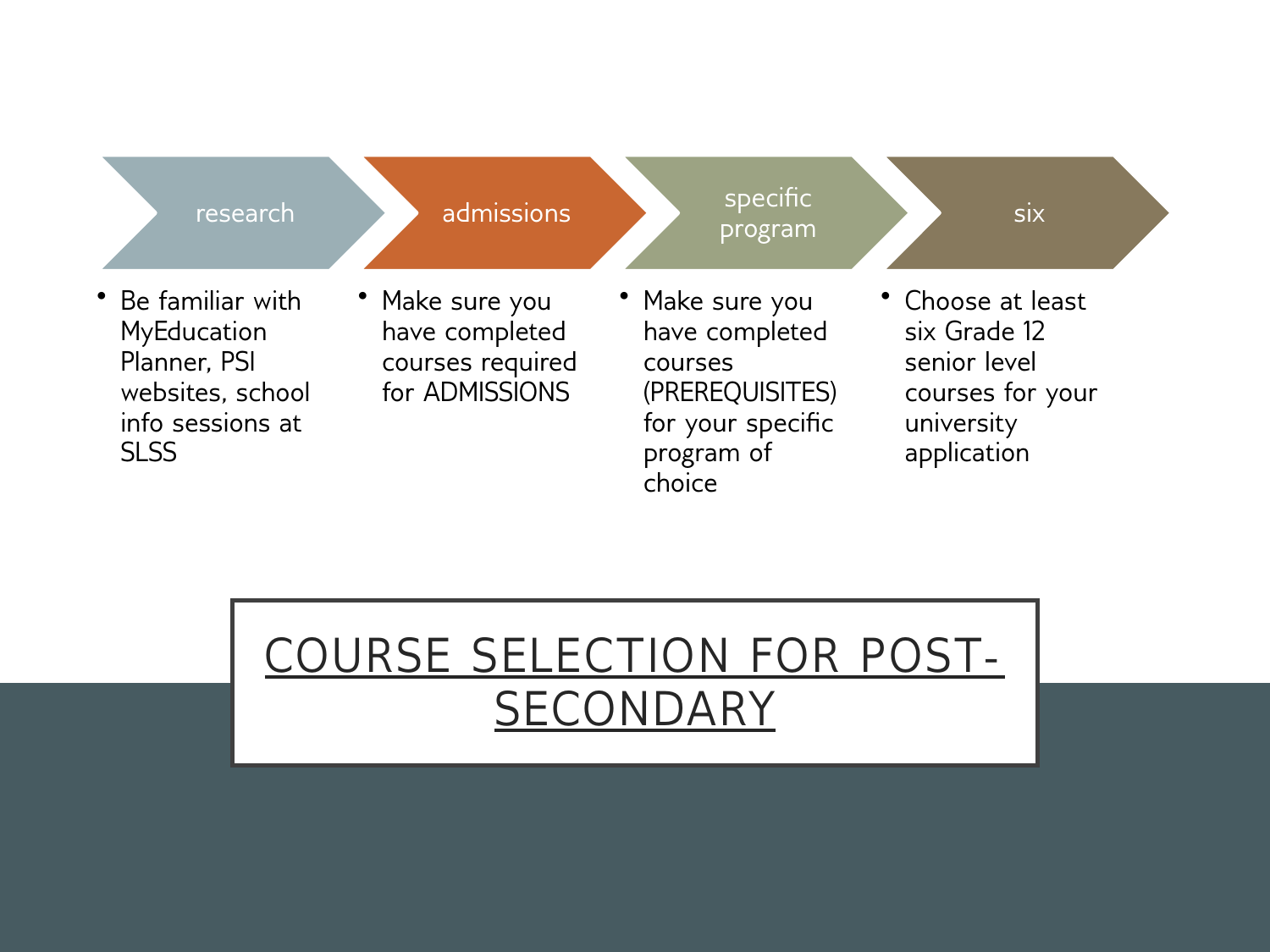

research
Be familiar with MyEducation Planner, PSI websites, school info sessions at SLSS
admissions
Make sure you have completed courses required for ADMISSIONS
specific program
Make sure you have completed courses (PREREQUISITES) for your specific program of choice
six
Choose at least six Grade 12 senior level courses for your university application
# Course selection for post-secondary